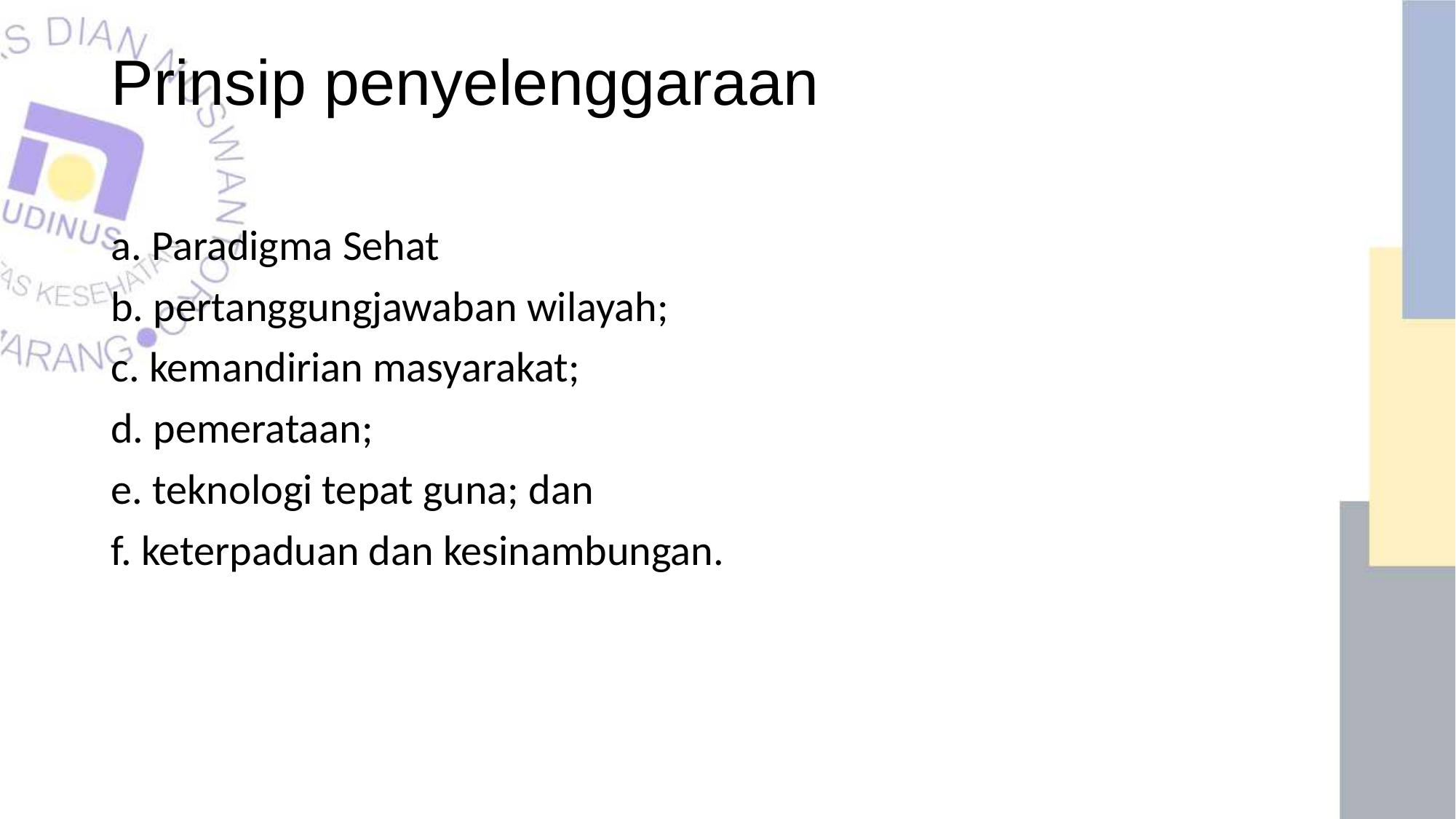

# Prinsip penyelenggaraan
a. Paradigma Sehat
b. pertanggungjawaban wilayah;
c. kemandirian masyarakat;
d. pemerataan;
e. teknologi tepat guna; dan
f. keterpaduan dan kesinambungan.